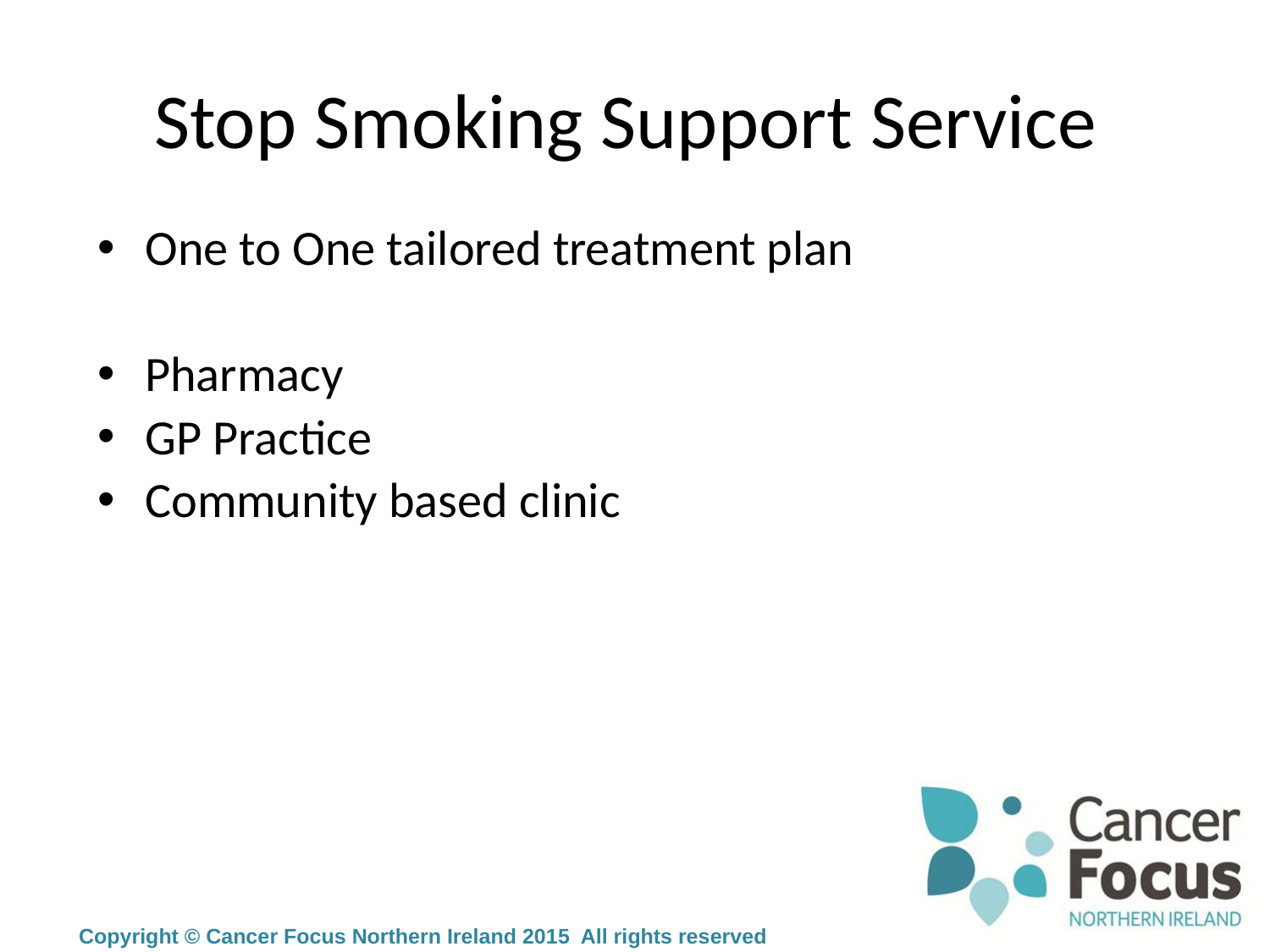

# Stop Smoking Support Service
One to One tailored treatment plan

Pharmacy
GP Practice
Community based clinic
Copyright © Cancer Focus Northern Ireland 2015  All rights reserved